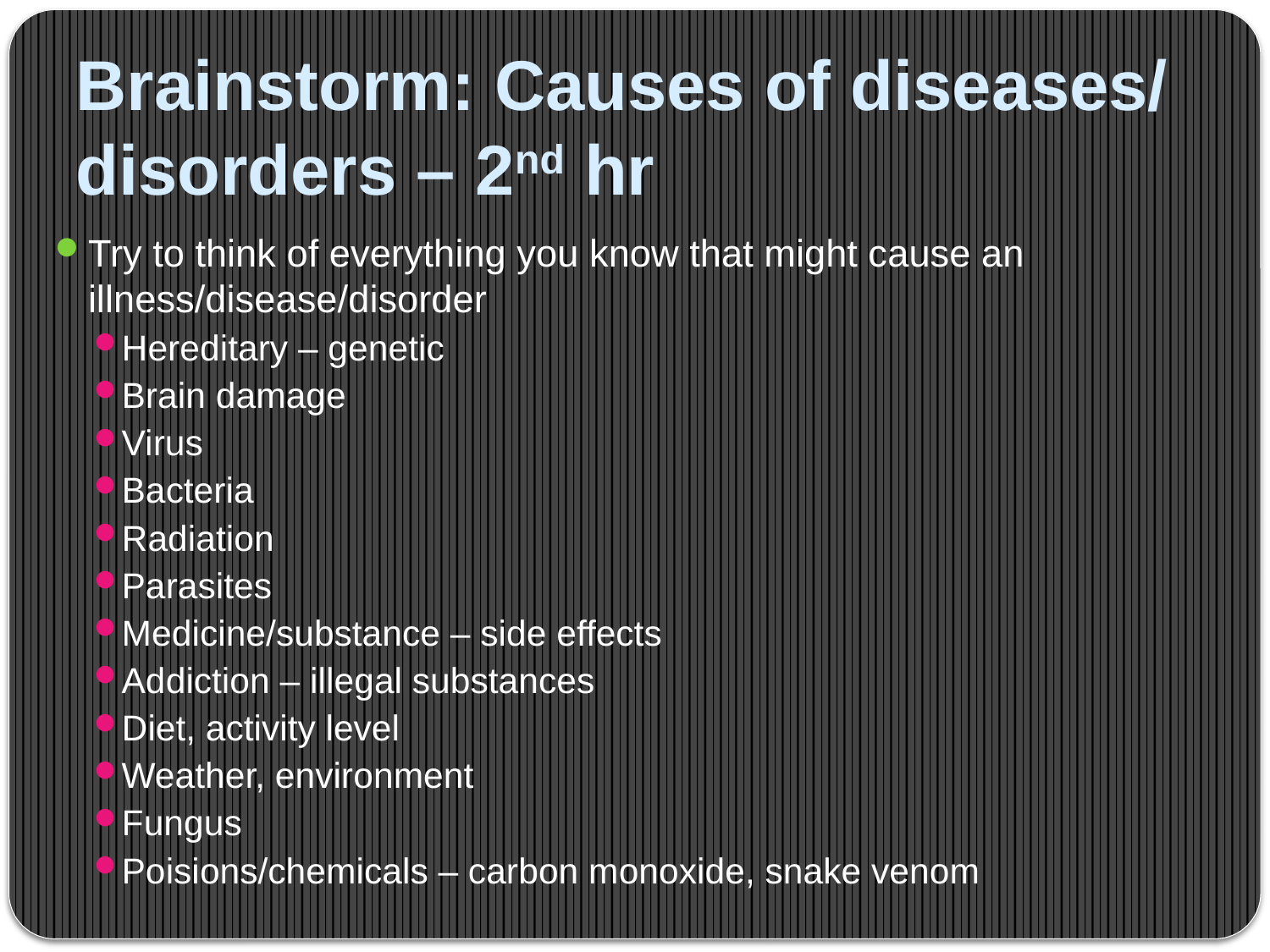

# Brainstorm: Causes of diseases/ disorders – 2nd hr
Try to think of everything you know that might cause an illness/disease/disorder
Hereditary – genetic
Brain damage
Virus
Bacteria
Radiation
Parasites
Medicine/substance – side effects
Addiction – illegal substances
Diet, activity level
Weather, environment
Fungus
Poisions/chemicals – carbon monoxide, snake venom